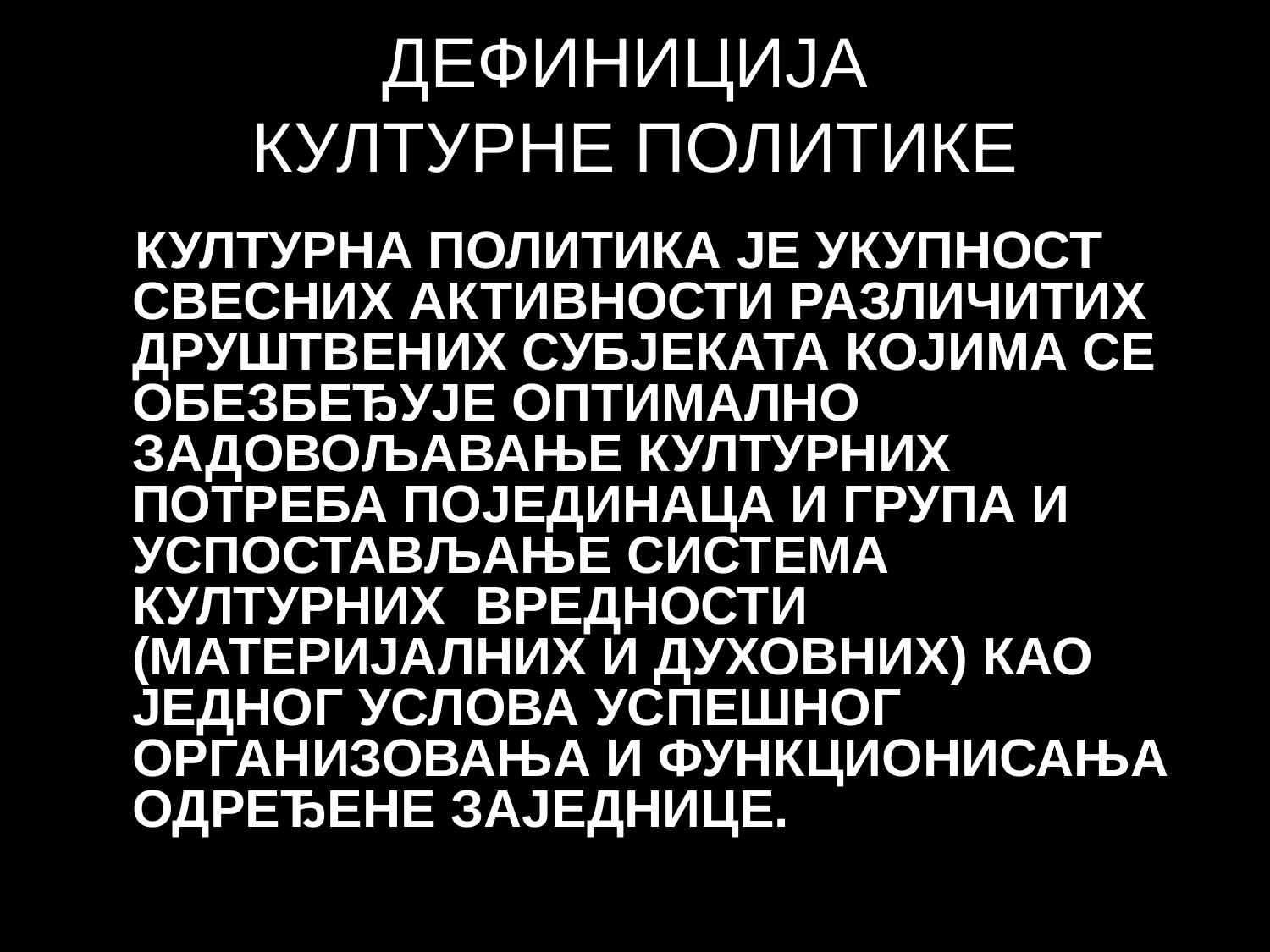

# ДЕФИНИЦИЈА КУЛТУРНЕ ПОЛИТИКЕ
      КУЛТУРНА ПОЛИТИКА ЈЕ УКУПНОСТ СВЕСНИХ АКТИВНОСТИ РАЗЛИЧИТИХ ДРУШТВЕНИХ СУБЈЕКАТА КОЈИМА СЕ ОБЕЗБЕЂУЈЕ ОПТИМАЛНО ЗАДОВОЉАВАЊЕ КУЛТУРНИХ ПОТРЕБА ПОЈЕДИНАЦА И ГРУПА И УСПОСТАВЉАЊЕ СИСТЕМА КУЛТУРНИХ  ВРЕДНОСТИ (МАТЕРИЈАЛНИХ И ДУХОВНИХ) КАО ЈЕДНОГ УСЛОВА УСПЕШНОГ ОРГАНИЗОВАЊА И ФУНКЦИОНИСАЊА ОДРЕЂЕНЕ ЗАЈЕДНИЦЕ.